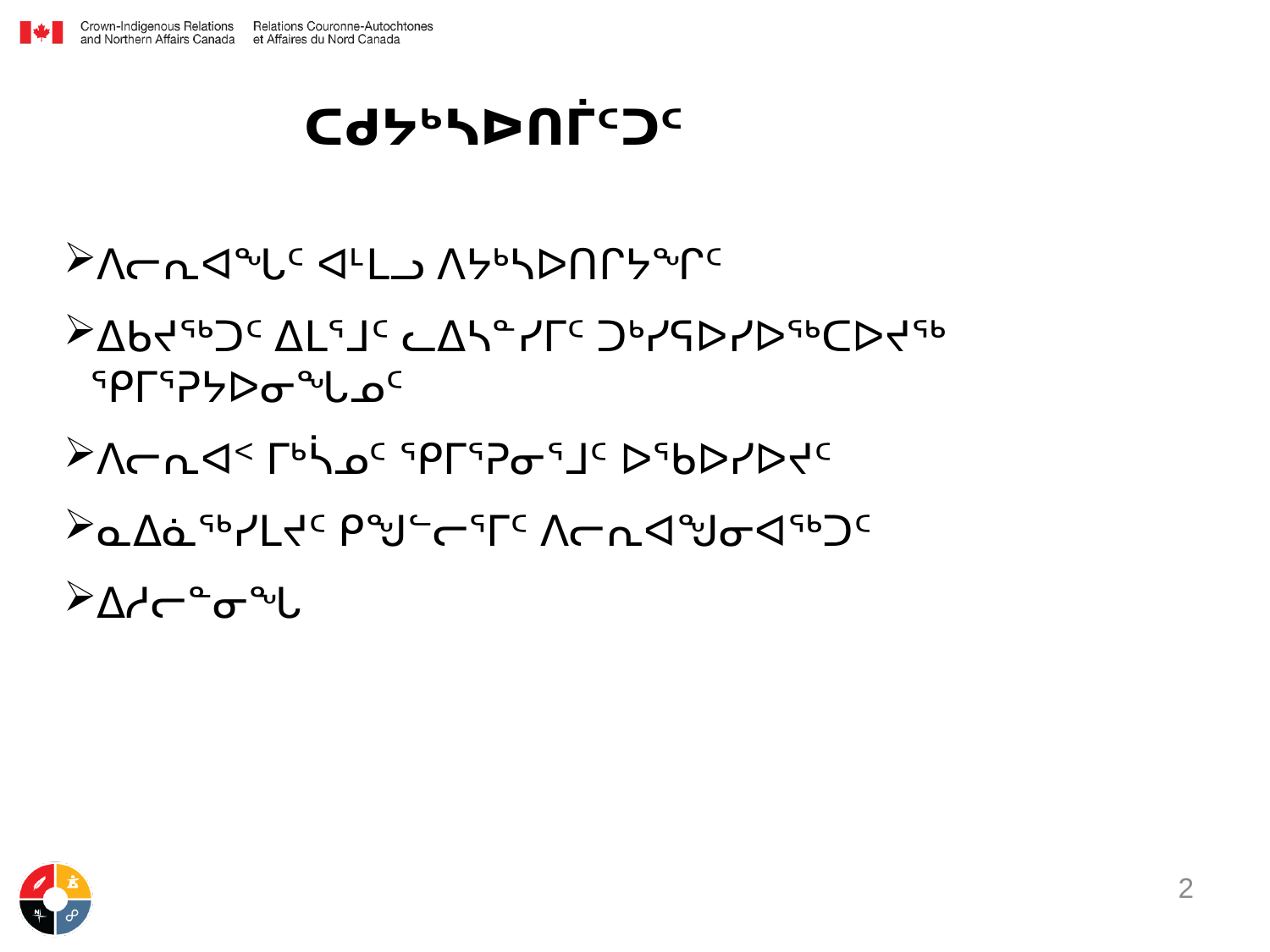

# ᑕᑯᔭᒃᓴᐅᑎᒦᑦᑐᑦ

ᐱᓕᕆᐊᖓᑦ ᐊᒻᒪᓗ ᐱᔭᒃᓴᐅᑎᒋᔭᖏᑦ
ᐃᑲᔪᖅᑐᑦ ᐃᒪᕐᒧᑦ ᓚᐃᓴᓐᓯᒥᑦ ᑐᒃᓯᕋᐅᓯᐅᖅᑕᐅᔪᖅ ᕿᒥᕐᕈᔭᐅᓂᖓᓄᑦ
ᐱᓕᕆᐊᑉ ᒥᒃᓵᓄᑦ ᕿᒥᕐᕈᓂᕐᒧᑦ ᐅᖃᐅᓯᐅᔪᑦ
ᓇᐃᓈᖅᓯᒪᔪᑦ ᑭᖑᓪᓕᕐᒥᑦ ᐱᓕᕆᐊᖑᓂᐊᖅᑐᑦ
ᐃᓱᓕᓐᓂᖓ
2